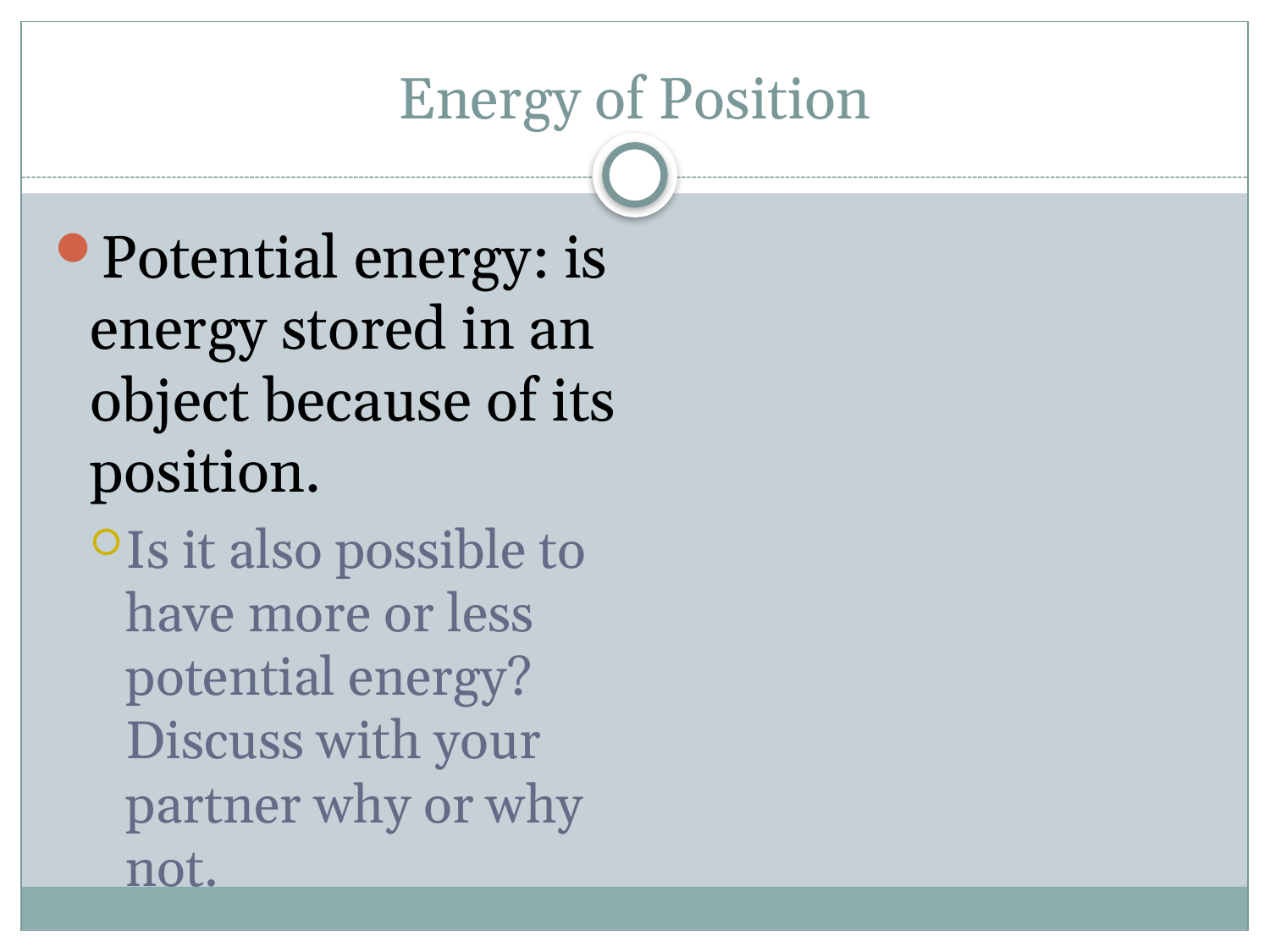

# Energy of Position
Potential energy: is energy stored in an object because of its position.
Is it also possible to have more or less potential energy? Discuss with your partner why or why not.